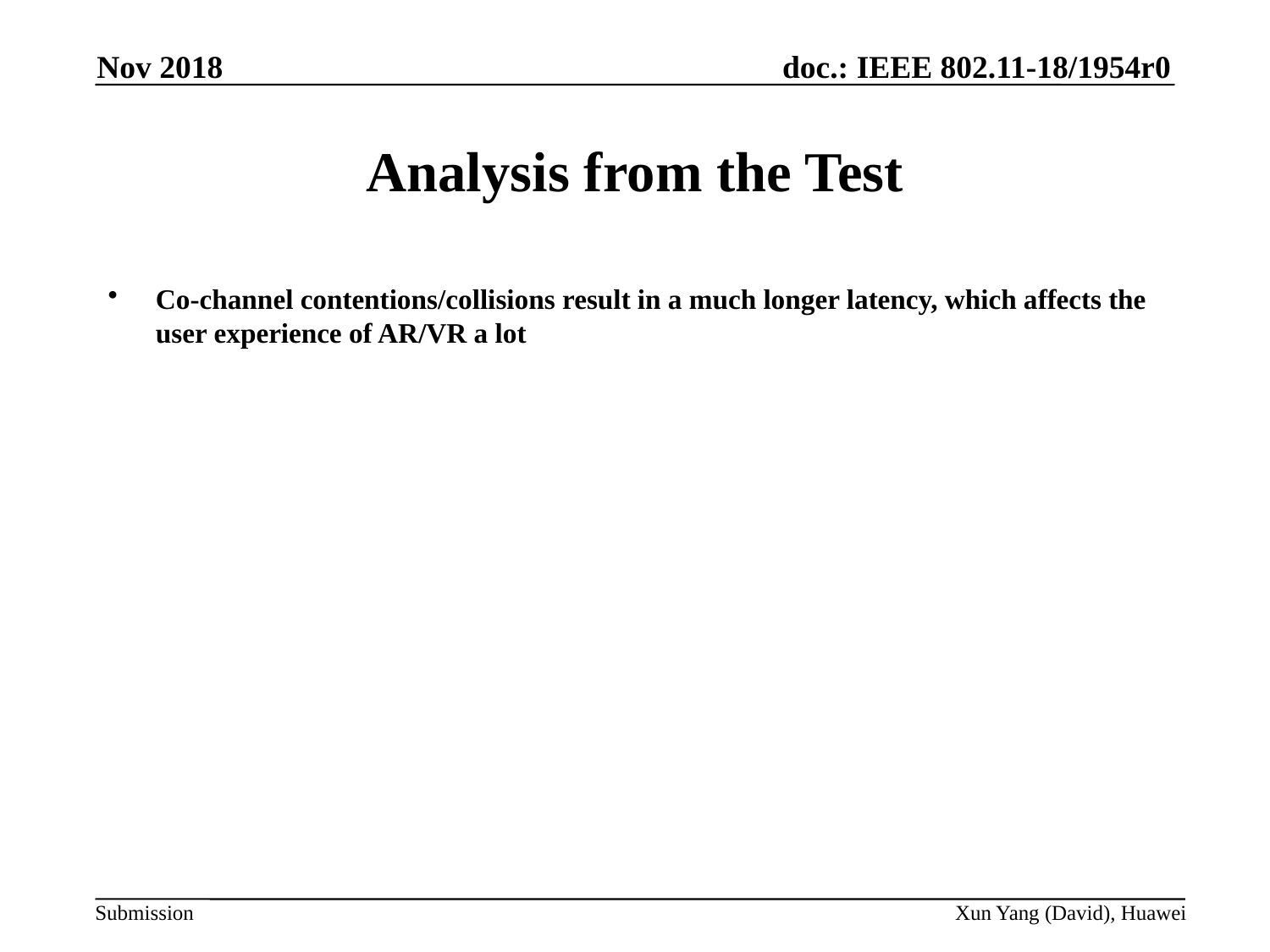

Nov 2018
# Analysis from the Test
Co-channel contentions/collisions result in a much longer latency, which affects the user experience of AR/VR a lot
Xun Yang (David), Huawei